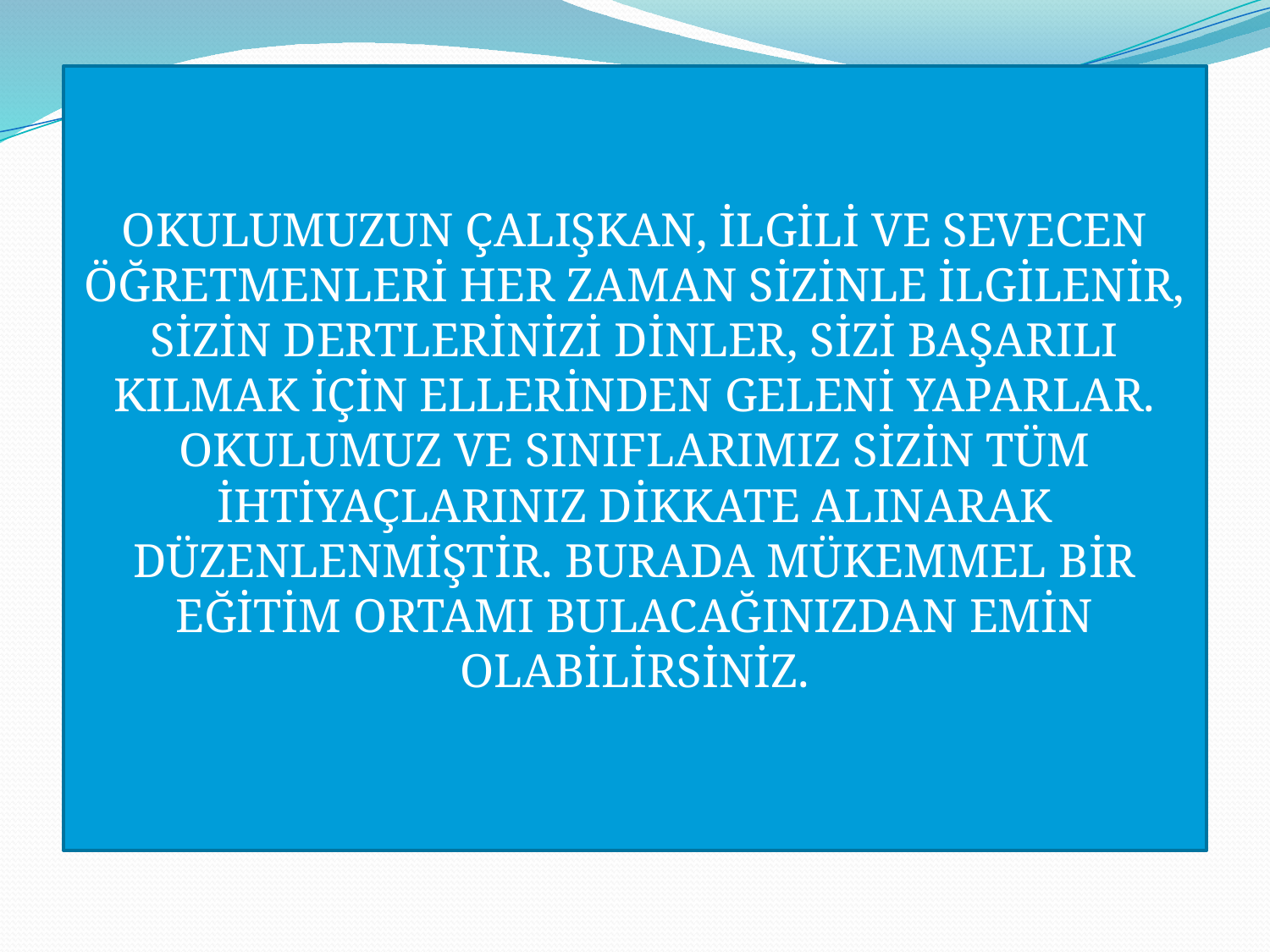

OKULUMUZUN ÇALIŞKAN, İLGİLİ VE SEVECEN ÖĞRETMENLERİ HER ZAMAN SİZİNLE İLGİLENİR, SİZİN DERTLERİNİZİ DİNLER, SİZİ BAŞARILI KILMAK İÇİN ELLERİNDEN GELENİ YAPARLAR. OKULUMUZ VE SINIFLARIMIZ SİZİN TÜM İHTİYAÇLARINIZ DİKKATE ALINARAK DÜZENLENMİŞTİR. BURADA MÜKEMMEL BİR EĞİTİM ORTAMI BULACAĞINIZDAN EMİN OLABİLİRSİNİZ.